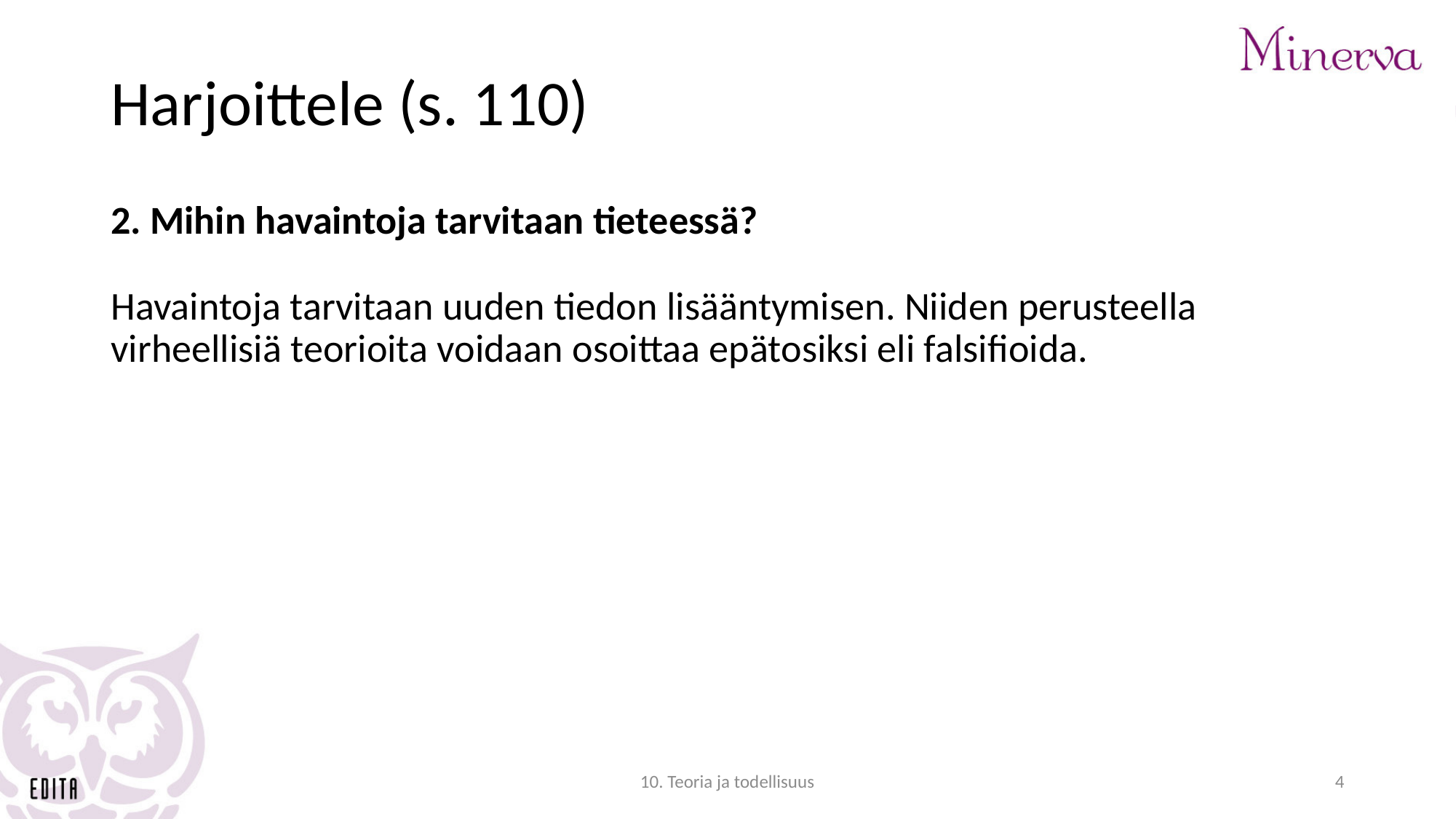

# Harjoittele (s. 110)
2. Mihin havaintoja tarvitaan tieteessä?

Havaintoja tarvitaan uuden tiedon lisääntymisen. Niiden perusteella virheellisiä teorioita voidaan osoittaa epätosiksi eli falsifioida.

10. Teoria ja todellisuus
4